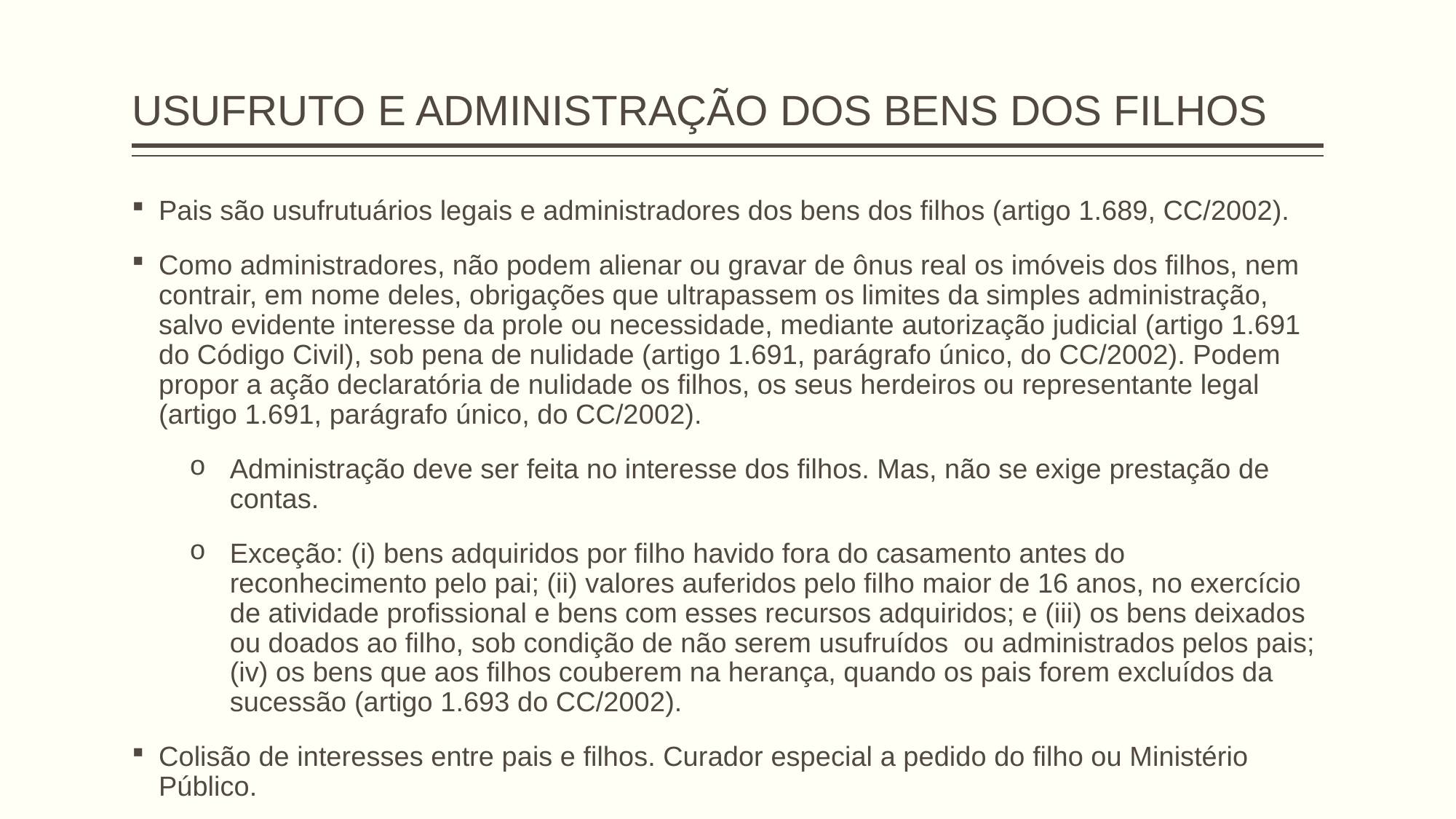

# USUFRUTO E ADMINISTRAÇÃO DOS BENS DOS FILHOS
Pais são usufrutuários legais e administradores dos bens dos filhos (artigo 1.689, CC/2002).
Como administradores, não podem alienar ou gravar de ônus real os imóveis dos filhos, nem contrair, em nome deles, obrigações que ultrapassem os limites da simples administração, salvo evidente interesse da prole ou necessidade, mediante autorização judicial (artigo 1.691 do Código Civil), sob pena de nulidade (artigo 1.691, parágrafo único, do CC/2002). Podem propor a ação declaratória de nulidade os filhos, os seus herdeiros ou representante legal (artigo 1.691, parágrafo único, do CC/2002).
Administração deve ser feita no interesse dos filhos. Mas, não se exige prestação de contas.
Exceção: (i) bens adquiridos por filho havido fora do casamento antes do reconhecimento pelo pai; (ii) valores auferidos pelo filho maior de 16 anos, no exercício de atividade profissional e bens com esses recursos adquiridos; e (iii) os bens deixados ou doados ao filho, sob condição de não serem usufruídos  ou administrados pelos pais; (iv) os bens que aos filhos couberem na herança, quando os pais forem excluídos da sucessão (artigo 1.693 do CC/2002).
Colisão de interesses entre pais e filhos. Curador especial a pedido do filho ou Ministério Público.